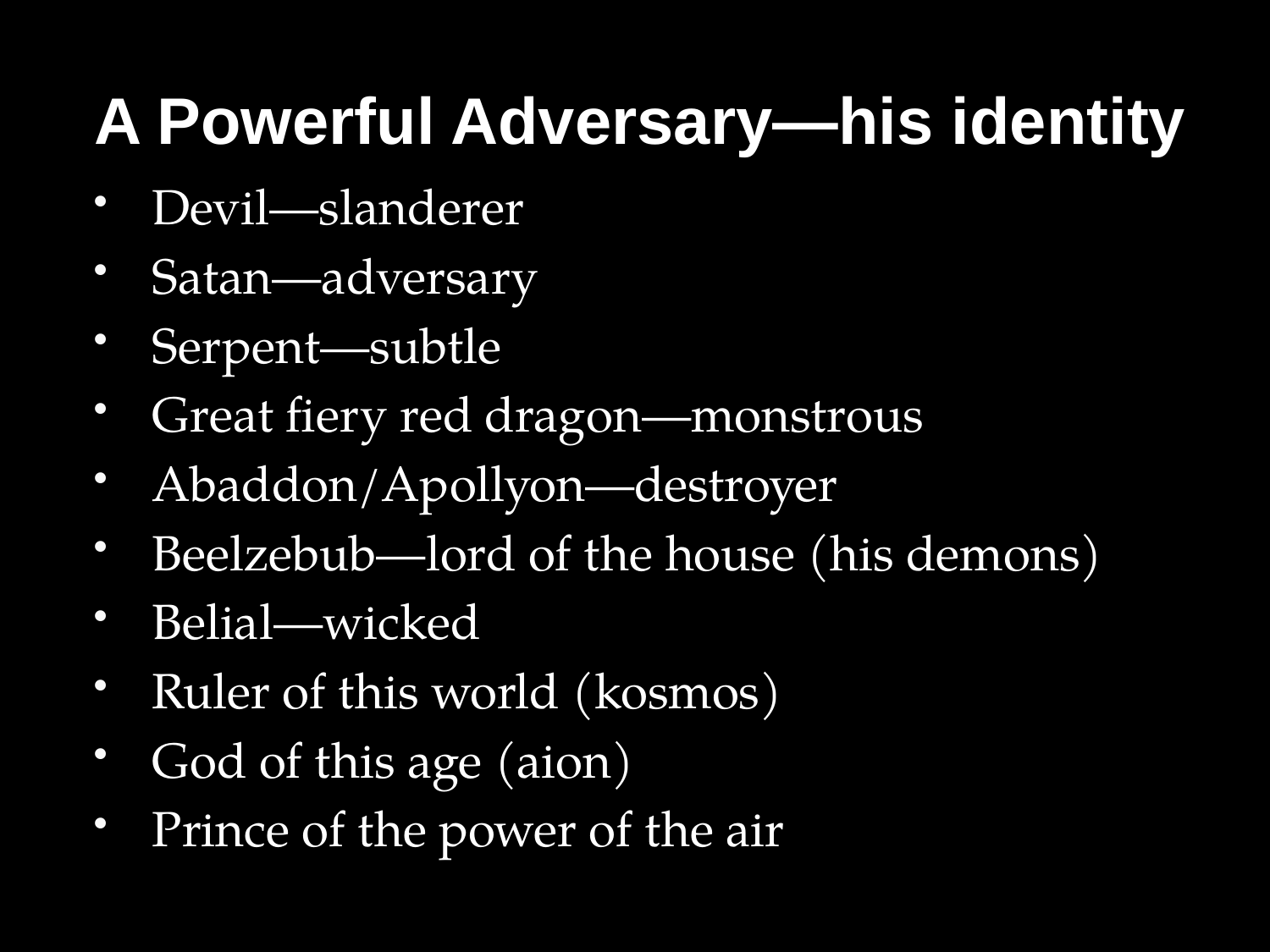

# A Powerful Adversary—his identity
Devil—slanderer
Satan—adversary
Serpent—subtle
Great fiery red dragon—monstrous
Abaddon/Apollyon—destroyer
Beelzebub—lord of the house (his demons)
Belial—wicked
Ruler of this world (kosmos)
God of this age (aion)
Prince of the power of the air